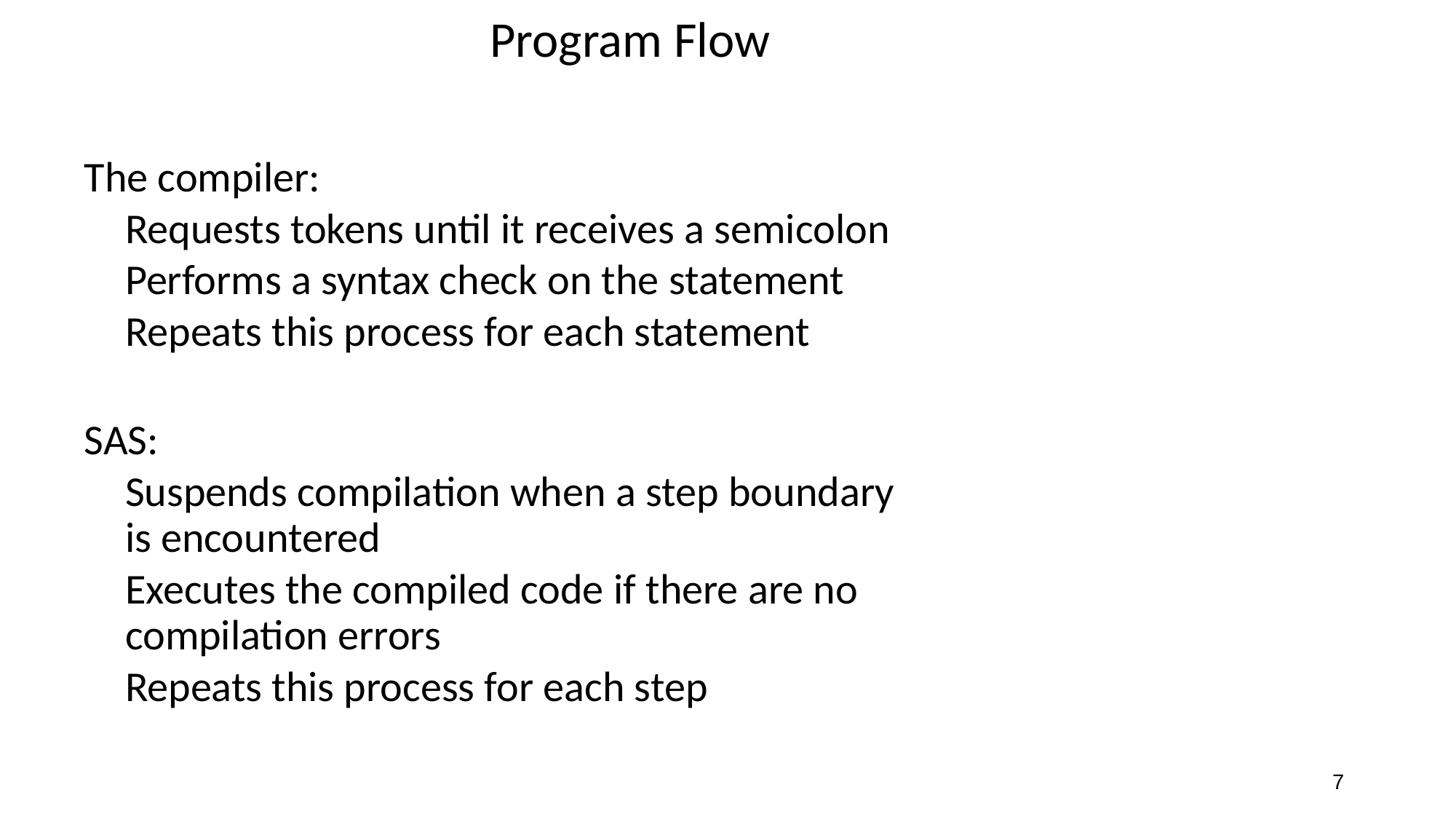

# Program Flow
The compiler:
Requests tokens until it receives a semicolon
Performs a syntax check on the statement
Repeats this process for each statement

SAS:
Suspends compilation when a step boundary
is encountered
Executes the compiled code if there are no
compilation errors
Repeats this process for each step

7